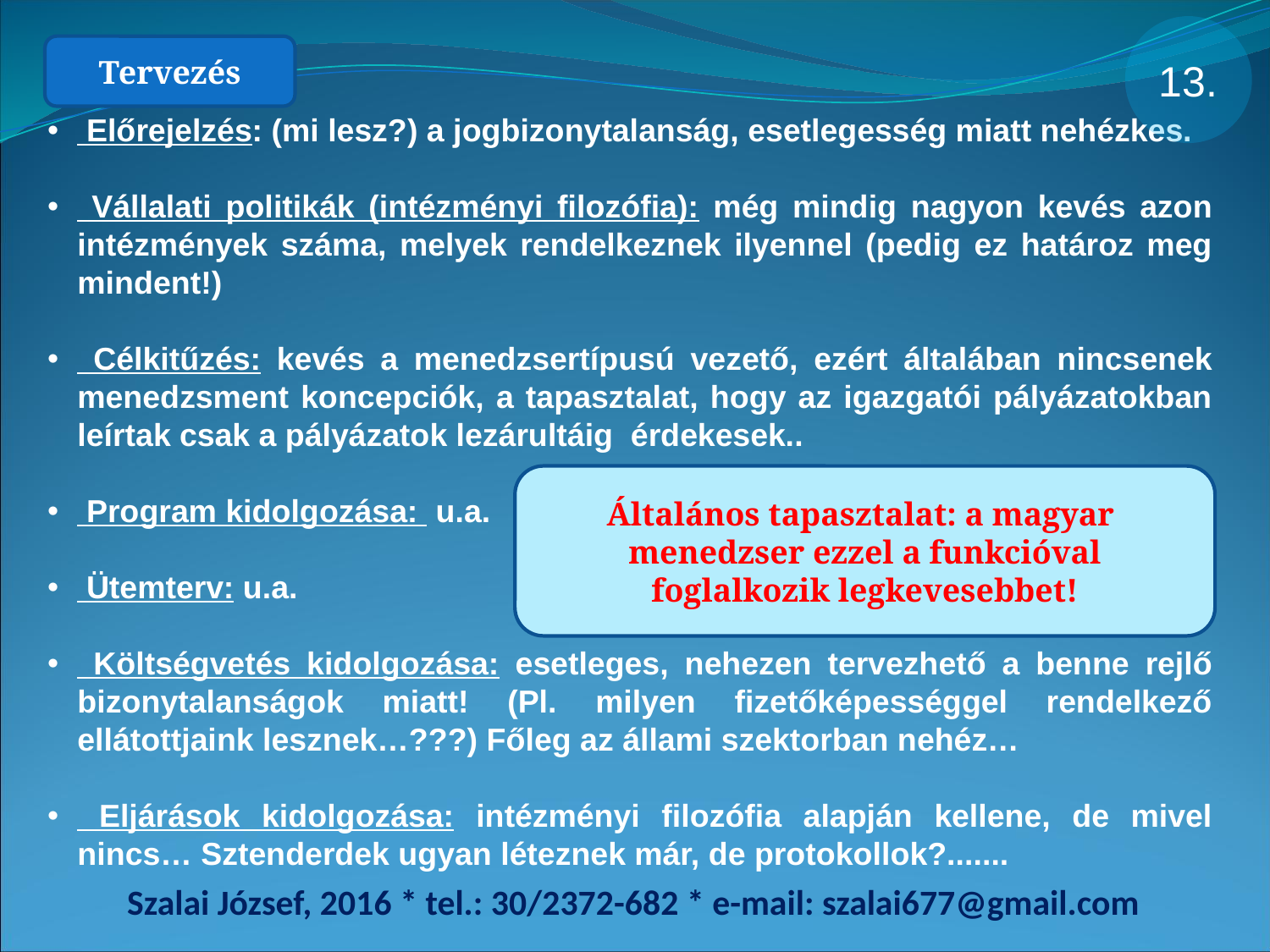

13.
Tervezés

 Előrejelzés: (mi lesz?) a jogbizonytalanság, esetlegesség miatt nehézkes.

 Vállalati politikák (intézményi filozófia): még mindig nagyon kevés azon intézmények száma, melyek rendelkeznek ilyennel (pedig ez határoz meg mindent!)

 Célkitűzés: kevés a menedzsertípusú vezető, ezért általában nincsenek menedzsment koncepciók, a tapasztalat, hogy az igazgatói pályázatokban leírtak csak a pályázatok lezárultáig  érdekesek..

 Program kidolgozása:  u.a.

 Ütemterv: u.a.

 Költségvetés kidolgozása: esetleges, nehezen tervezhető a benne rejlő bizonytalanságok miatt! (Pl. milyen fizetőképességgel rendelkező ellátottjaink lesznek…???) Főleg az állami szektorban nehéz…

 Eljárások kidolgozása: intézményi filozófia alapján kellene, de mivel nincs… Sztenderdek ugyan léteznek már, de protokollok?.......
Általános tapasztalat: a magyar  menedzser ezzel a funkcióval foglalkozik legkevesebbet!
Szalai József, 2016 * tel.: 30/2372-682 * e-mail: szalai677@gmail.com